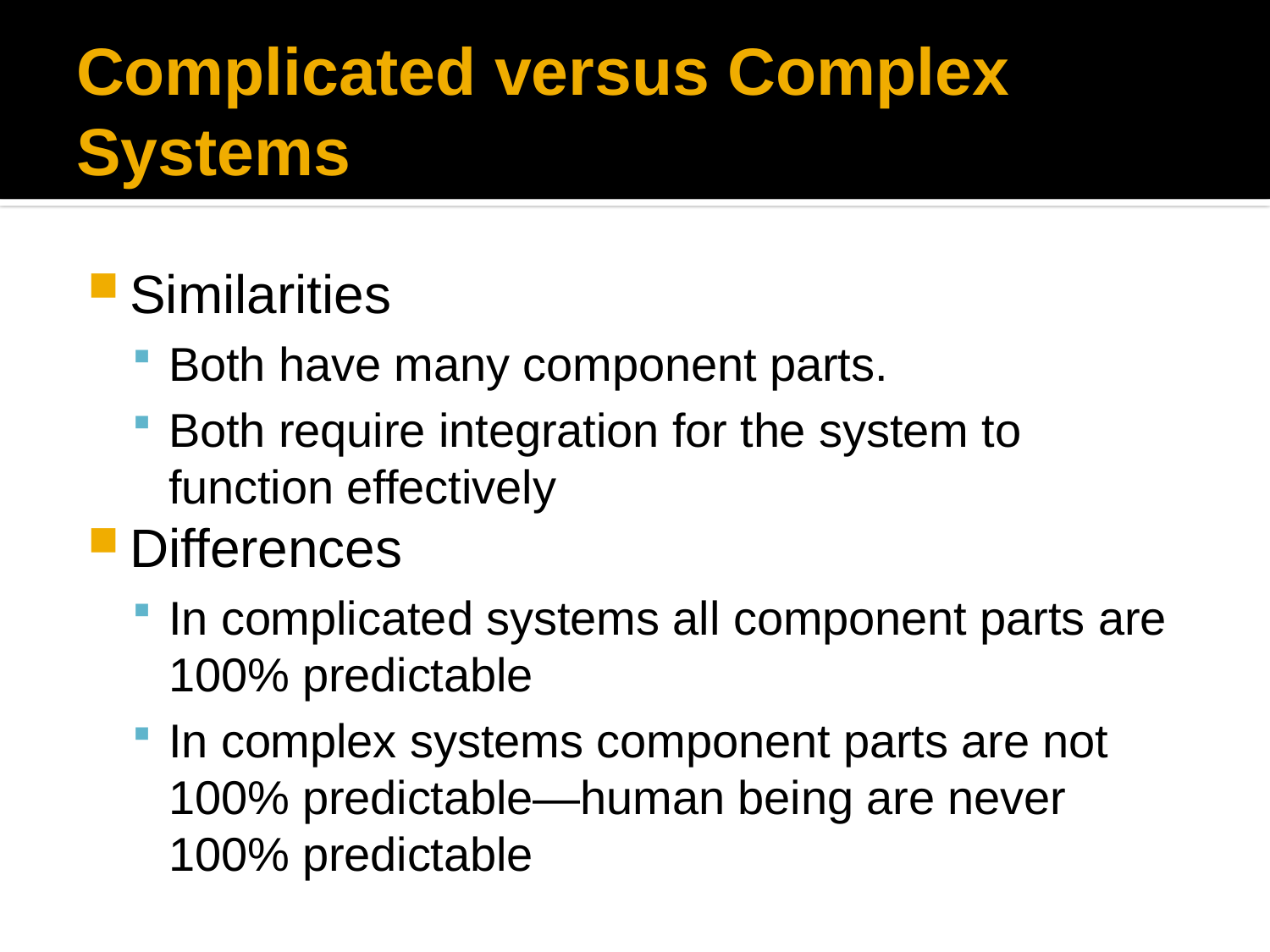

# Complicated versus Complex Systems
Similarities
Both have many component parts.
Both require integration for the system to function effectively
Differences
In complicated systems all component parts are 100% predictable
In complex systems component parts are not 100% predictable—human being are never 100% predictable